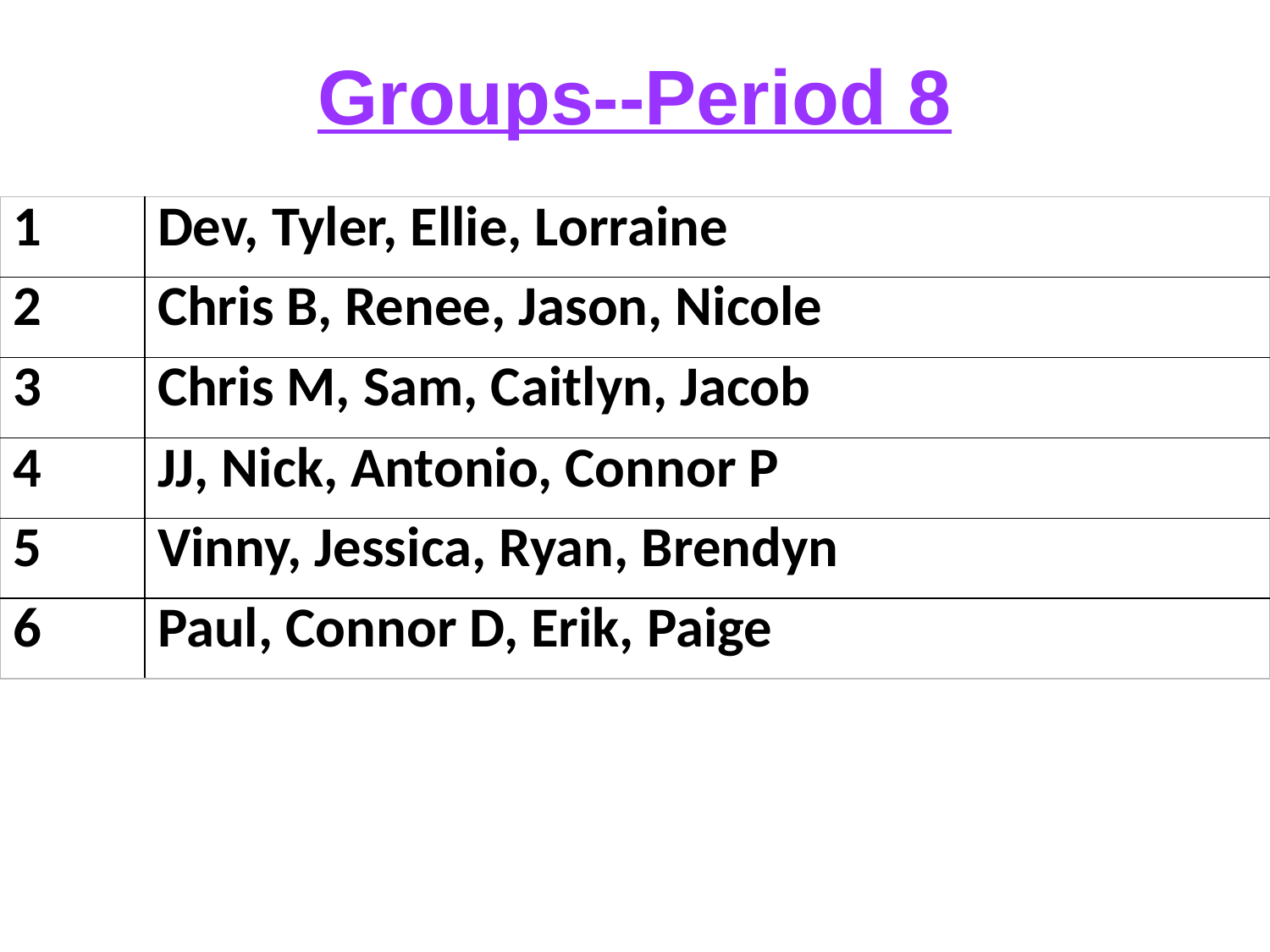

# Groups--Period 8
| 1 | Dev, Tyler, Ellie, Lorraine |
| --- | --- |
| 2 | Chris B, Renee, Jason, Nicole |
| 3 | Chris M, Sam, Caitlyn, Jacob |
| 4 | JJ, Nick, Antonio, Connor P |
| 5 | Vinny, Jessica, Ryan, Brendyn |
| 6 | Paul, Connor D, Erik, Paige |